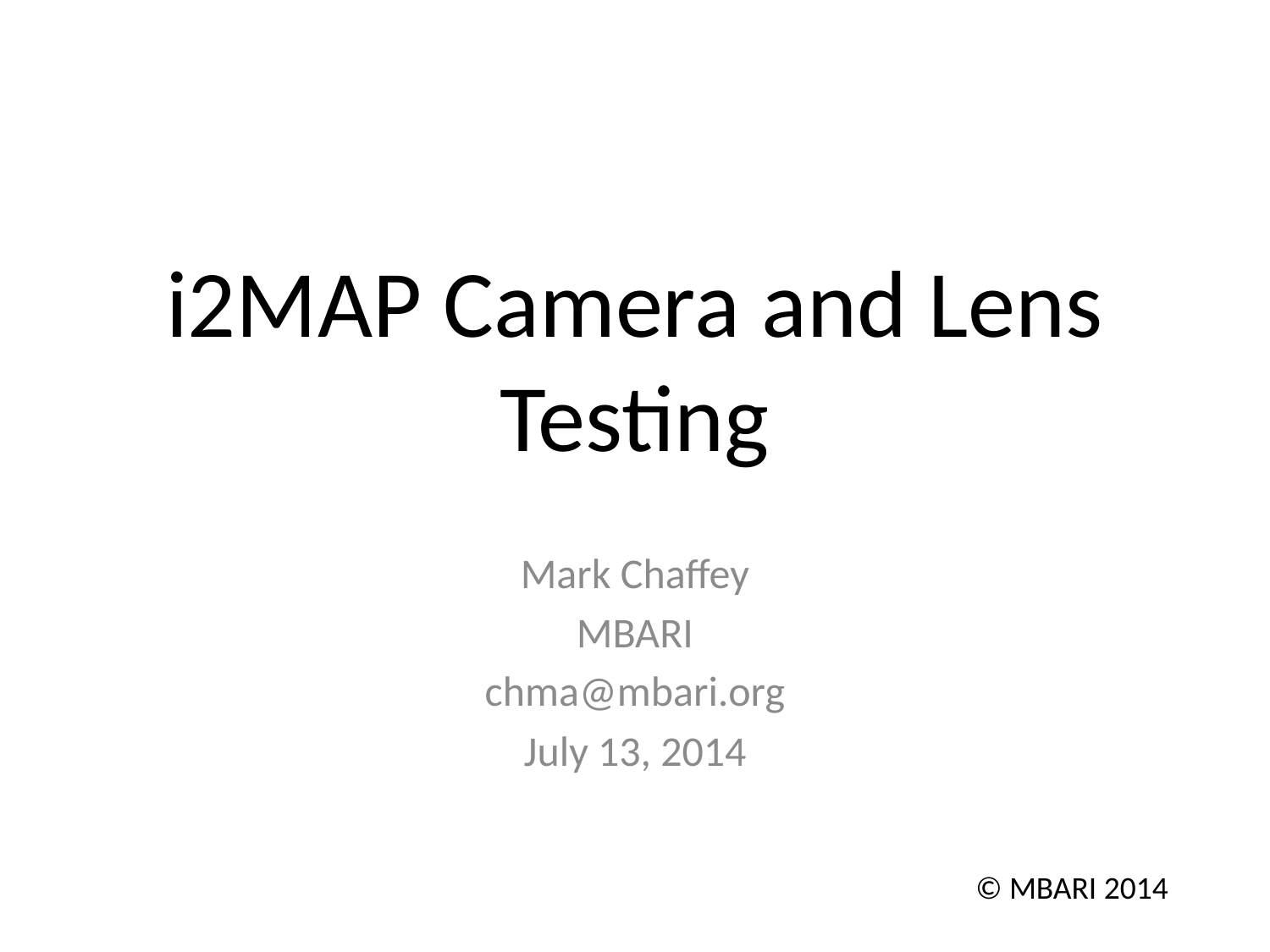

# i2MAP Camera and Lens Testing
Mark Chaffey
MBARI
chma@mbari.org
July 13, 2014
© MBARI 2014